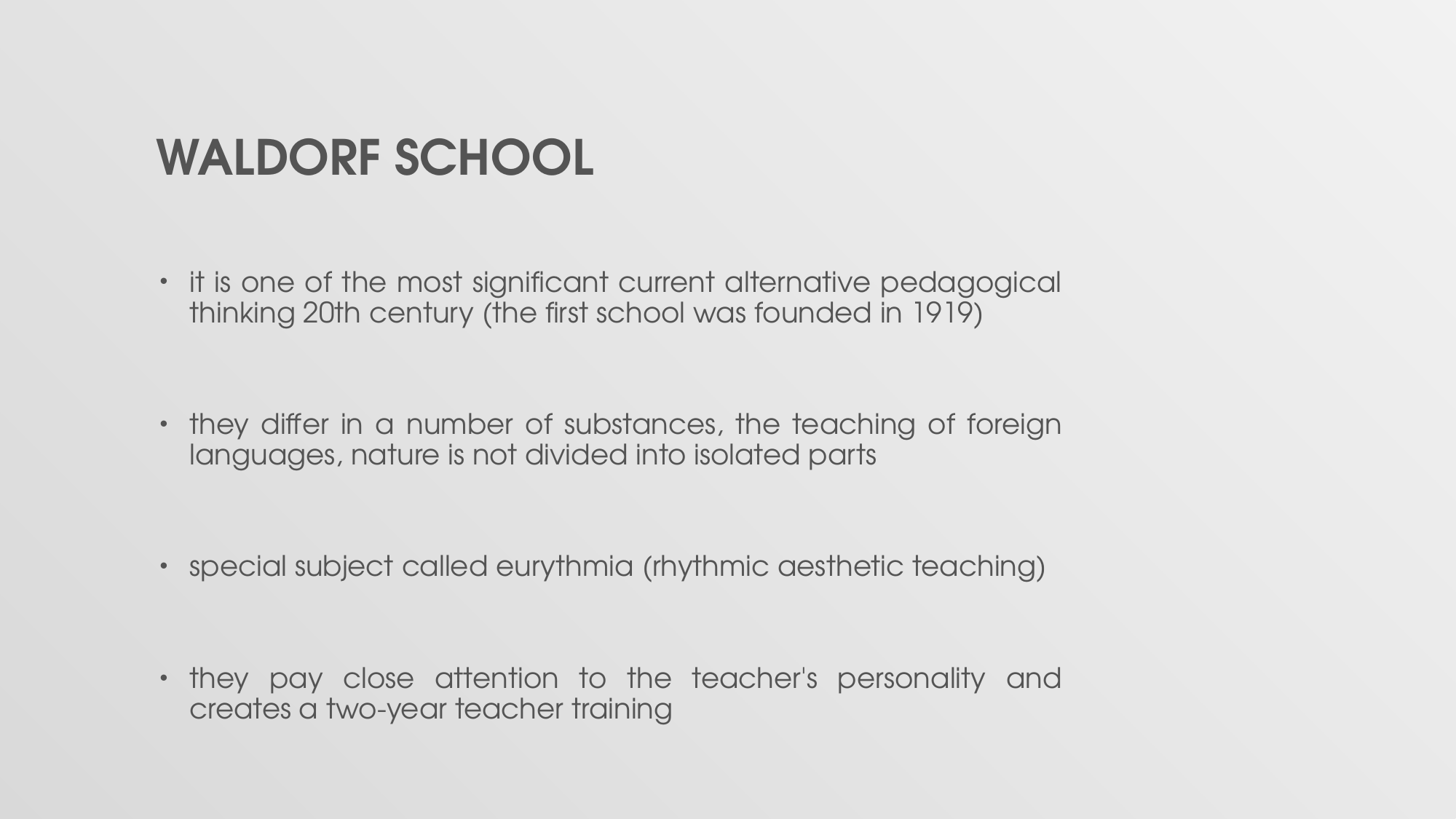

# Waldorf School

it is one of the most significant current alternative pedagogical thinking 20th century (the first school was founded in 1919)

they differ in a number of substances, the teaching of foreign languages, nature is not divided into isolated parts

special subject called eurythmia (rhythmic aesthetic teaching)

they pay close attention to the teacher's personality and creates a two-year teacher training